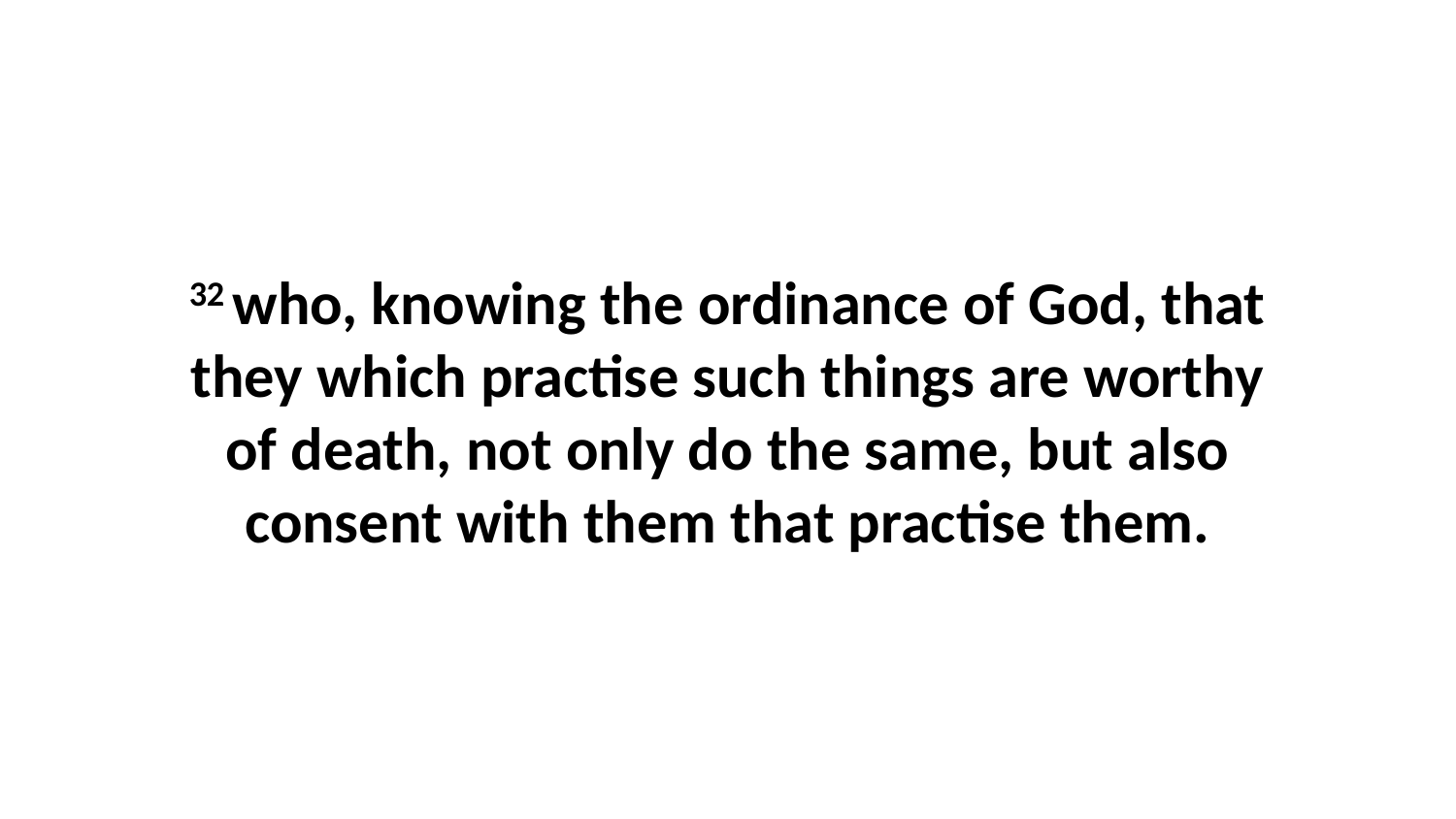

32 who, knowing the ordinance of God, that they which practise such things are worthy of death, not only do the same, but also consent with them that practise them.